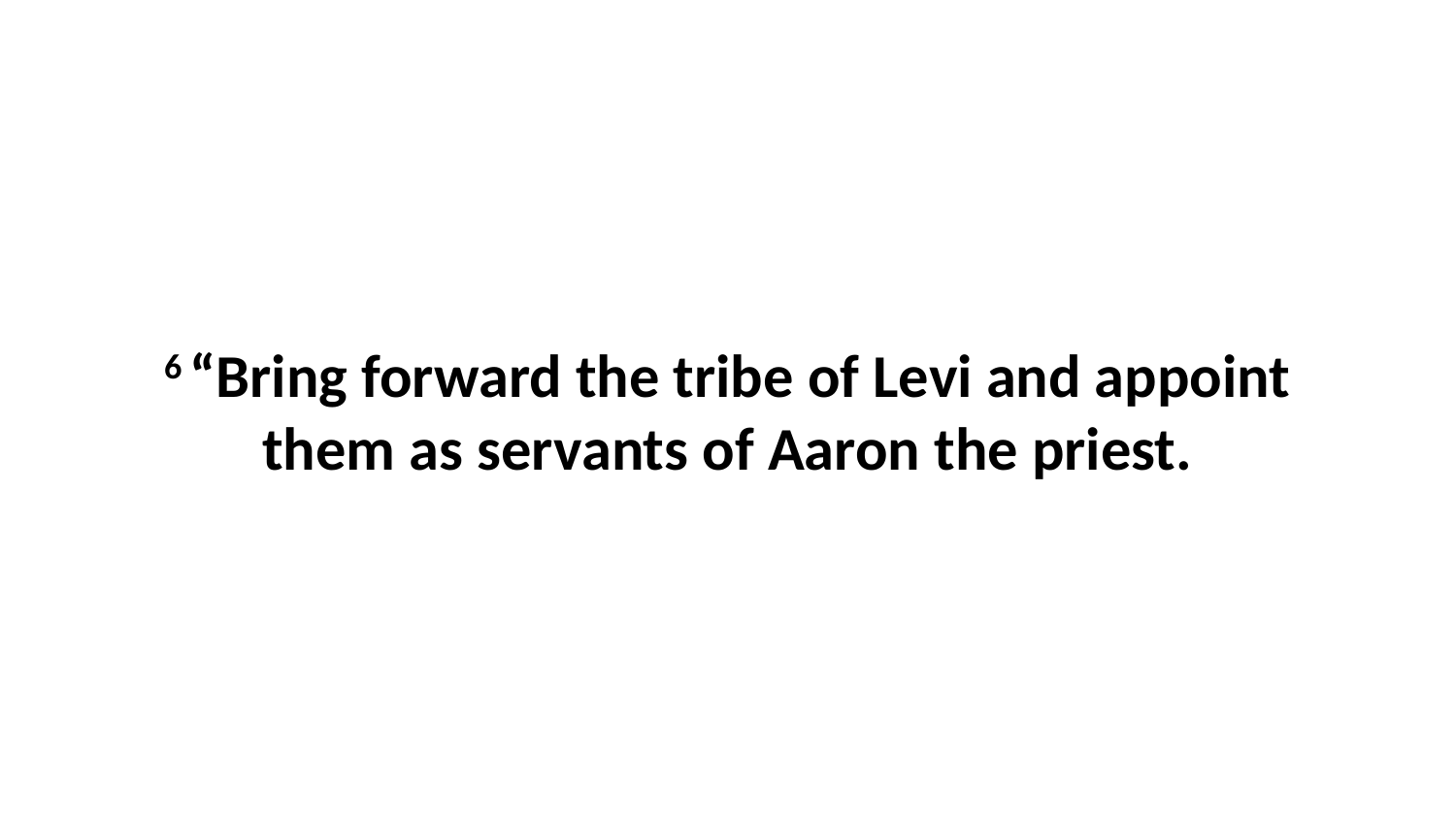

6 “Bring forward the tribe of Levi and appoint them as servants of Aaron the priest.